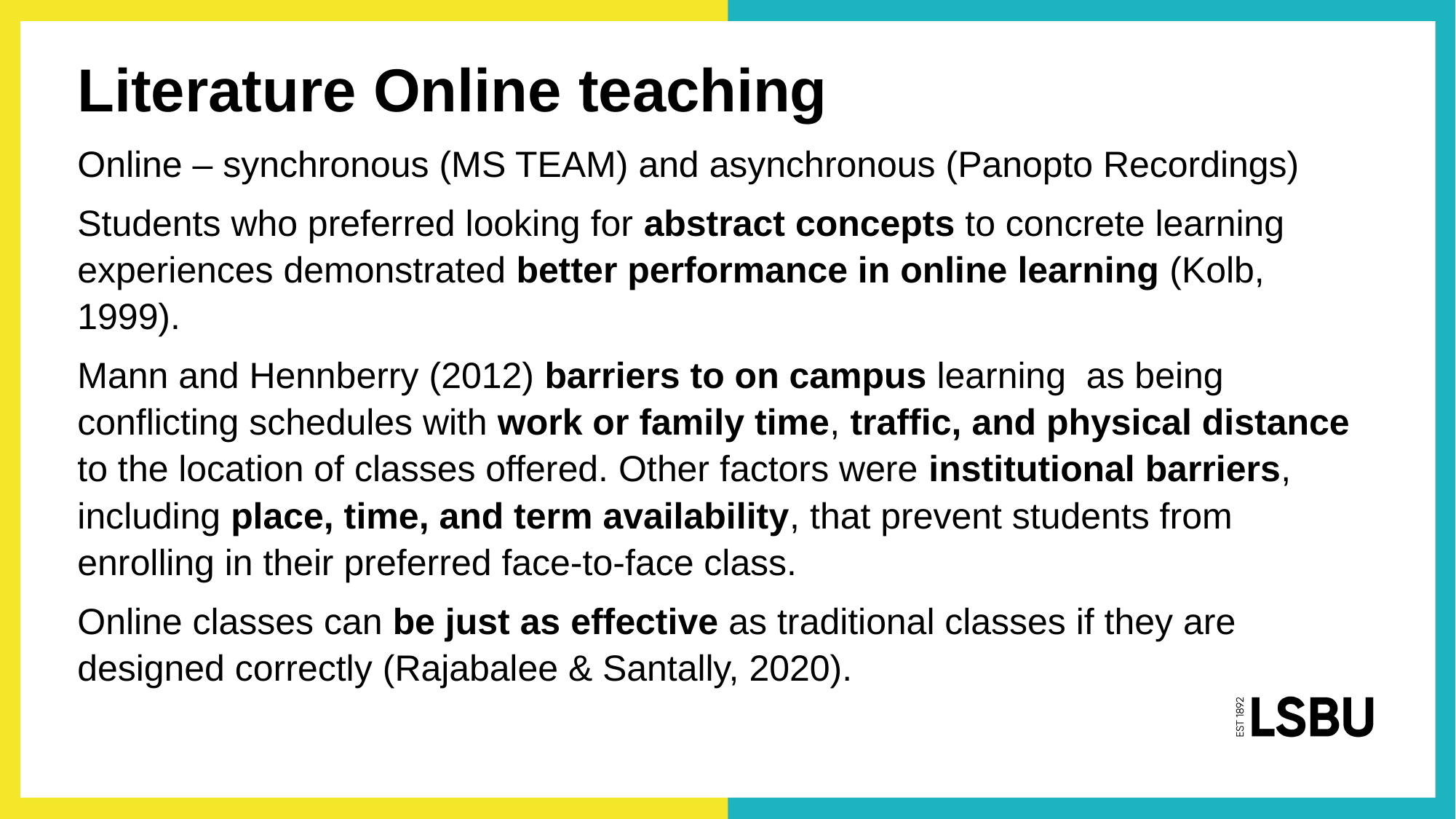

# Literature Online teaching
Online – synchronous (MS TEAM) and asynchronous (Panopto Recordings)
Students who preferred looking for abstract concepts to concrete learning experiences demonstrated better performance in online learning (Kolb, 1999).
Mann and Hennberry (2012) barriers to on campus learning  as being conflicting schedules with work or family time, traffic, and physical distance to the location of classes offered. Other factors were institutional barriers, including place, time, and term availability, that prevent students from enrolling in their preferred face-to-face class.
Online classes can be just as effective as traditional classes if they are designed correctly (Rajabalee & Santally, 2020).